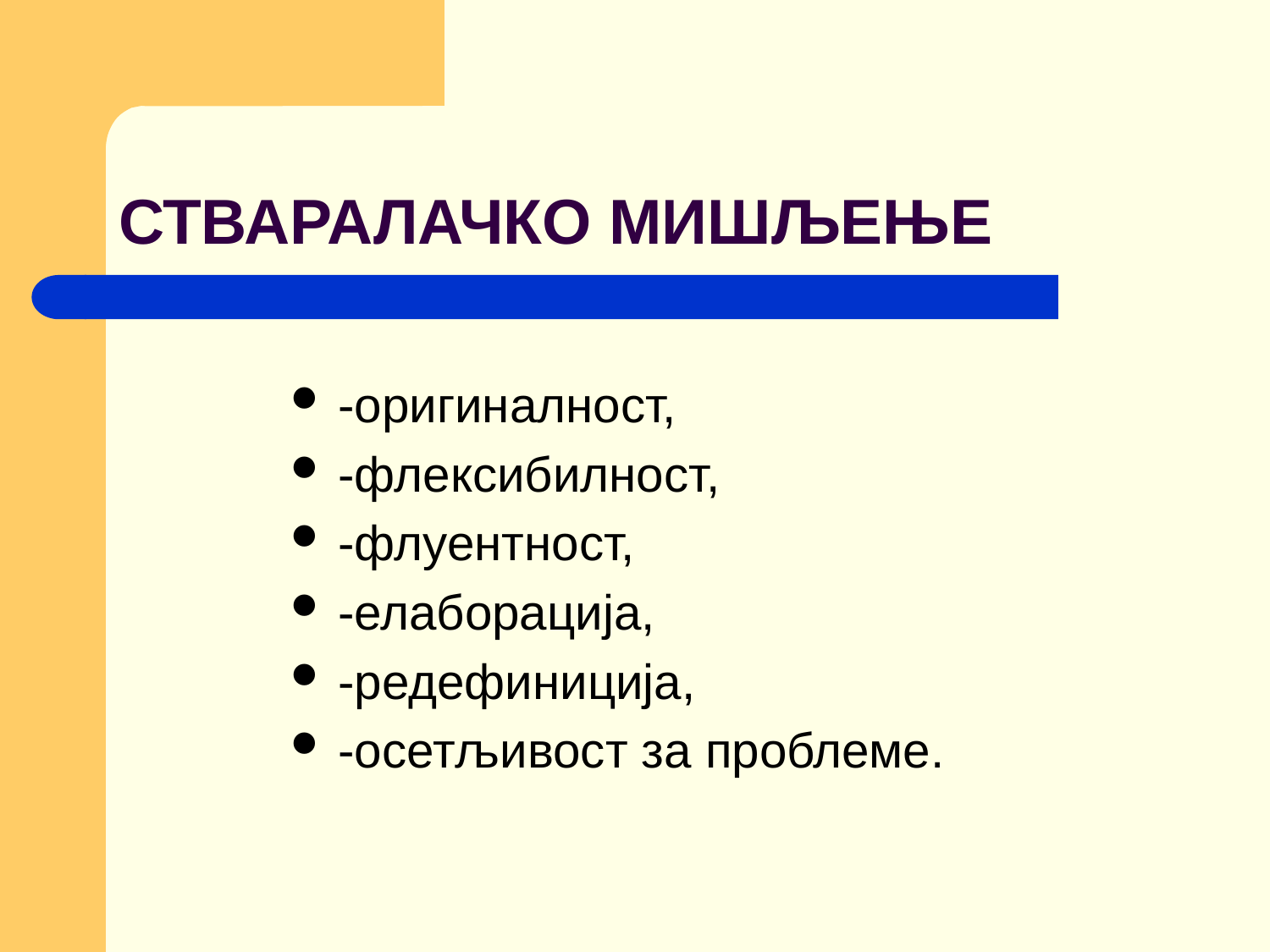

# СТВАРАЛАЧКО МИШЉЕЊЕ
-оригиналност,
-флексибилност,
-флуентност,
-елаборација,
-редефиниција,
-осетљивост за проблеме.